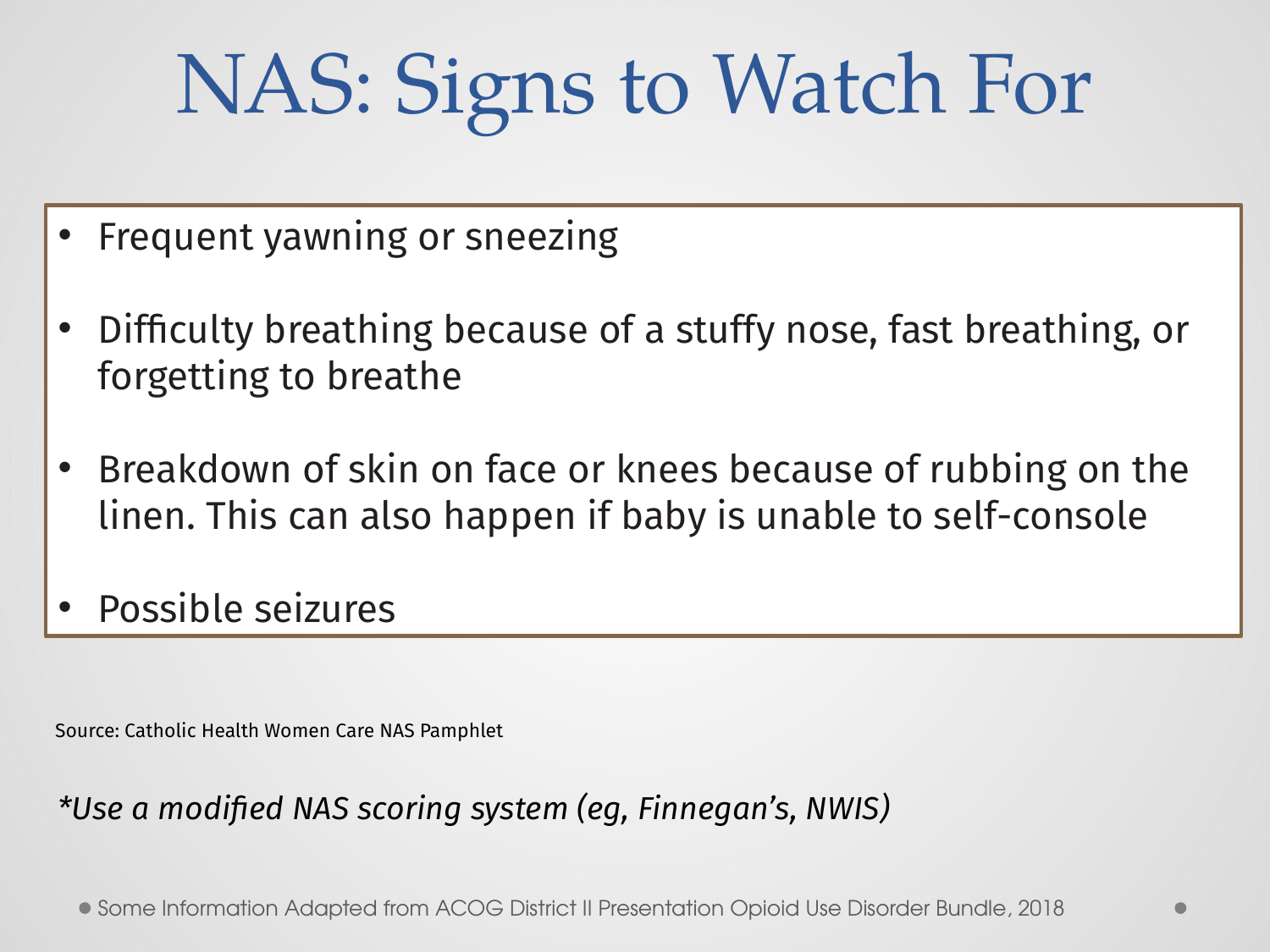

# NAS: Signs to Watch For
Frequent yawning or sneezing

Difficulty breathing because of a stuffy nose, fast breathing, or forgetting to breathe

Breakdown of skin on face or knees because of rubbing on the linen. This can also happen if baby is unable to self-console
Possible seizures
Source: Catholic Health Women Care NAS Pamphlet
*Use a modified NAS scoring system (eg, Finnegan’s, NWIS)
Some Information Adapted from ACOG District II Presentation Opioid Use Disorder Bundle, 2018